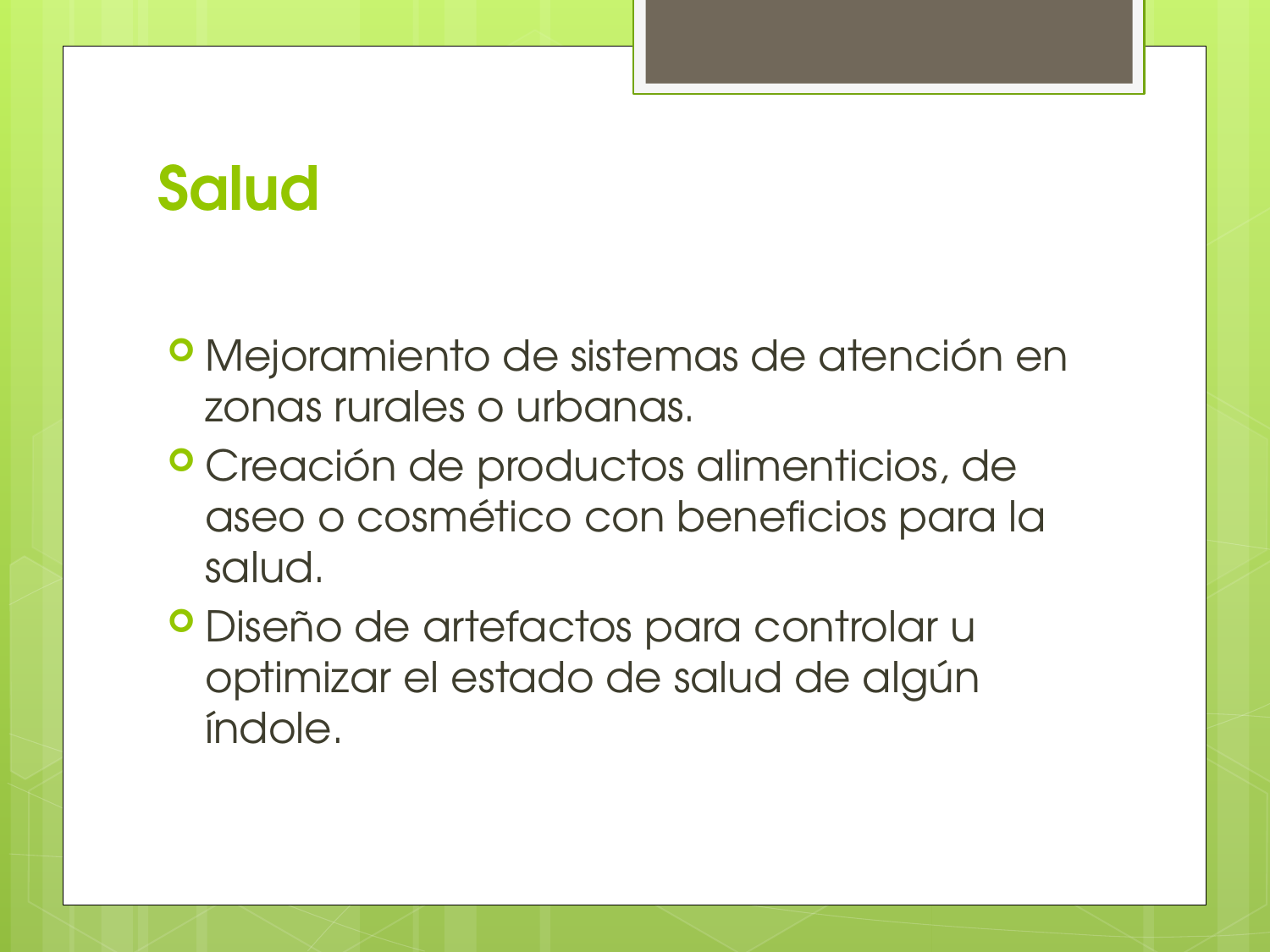

# Salud
Mejoramiento de sistemas de atención en zonas rurales o urbanas.
Creación de productos alimenticios, de aseo o cosmético con beneficios para la salud.
Diseño de artefactos para controlar u optimizar el estado de salud de algún índole.